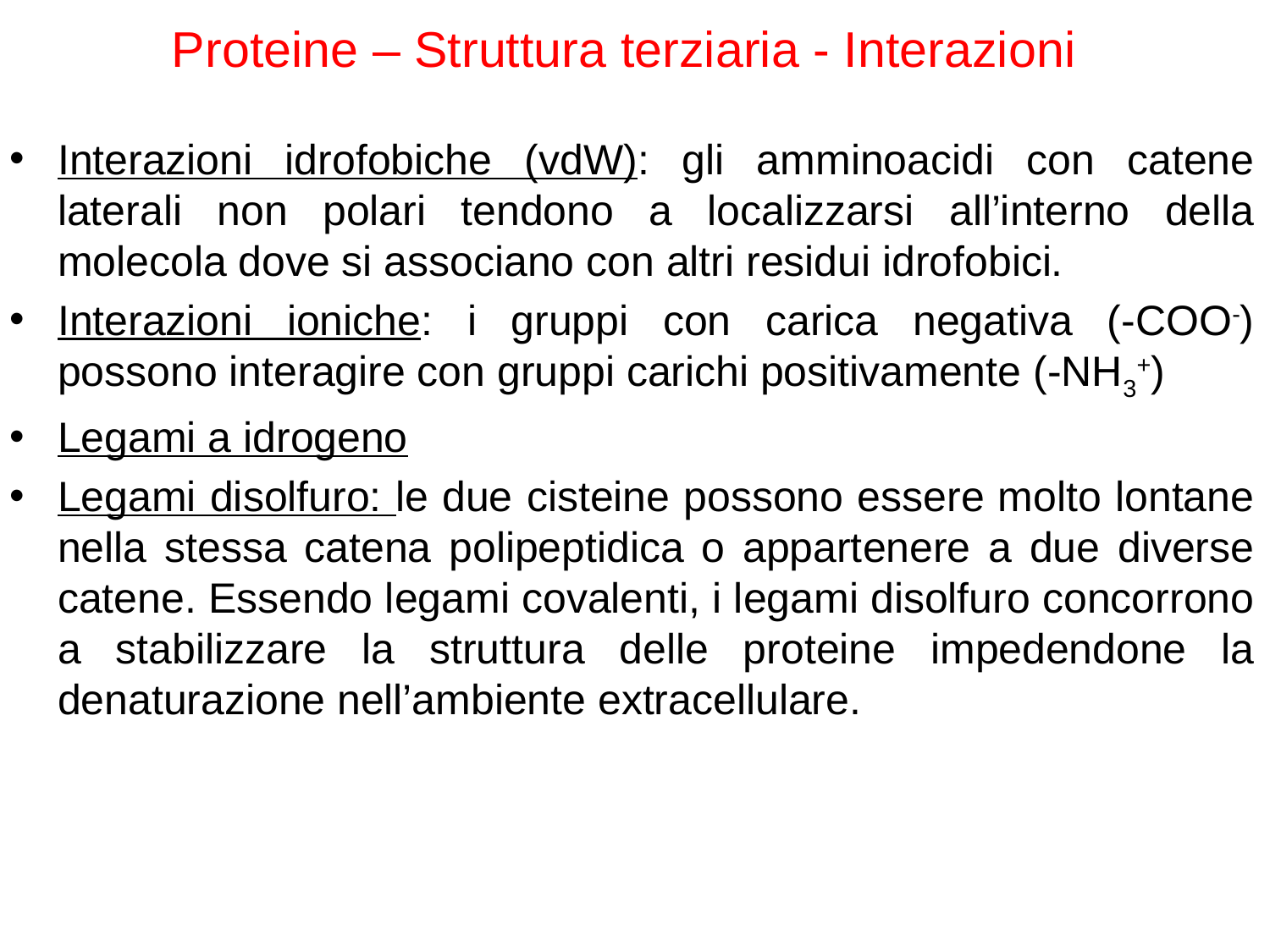

Proteine – Struttura terziaria - Interazioni
Interazioni idrofobiche (vdW): gli amminoacidi con catene laterali non polari tendono a localizzarsi all’interno della molecola dove si associano con altri residui idrofobici.
Interazioni ioniche: i gruppi con carica negativa (-COO-) possono interagire con gruppi carichi positivamente (-NH3+)
Legami a idrogeno
Legami disolfuro: le due cisteine possono essere molto lontane nella stessa catena polipeptidica o appartenere a due diverse catene. Essendo legami covalenti, i legami disolfuro concorrono a stabilizzare la struttura delle proteine impedendone la denaturazione nell’ambiente extracellulare.